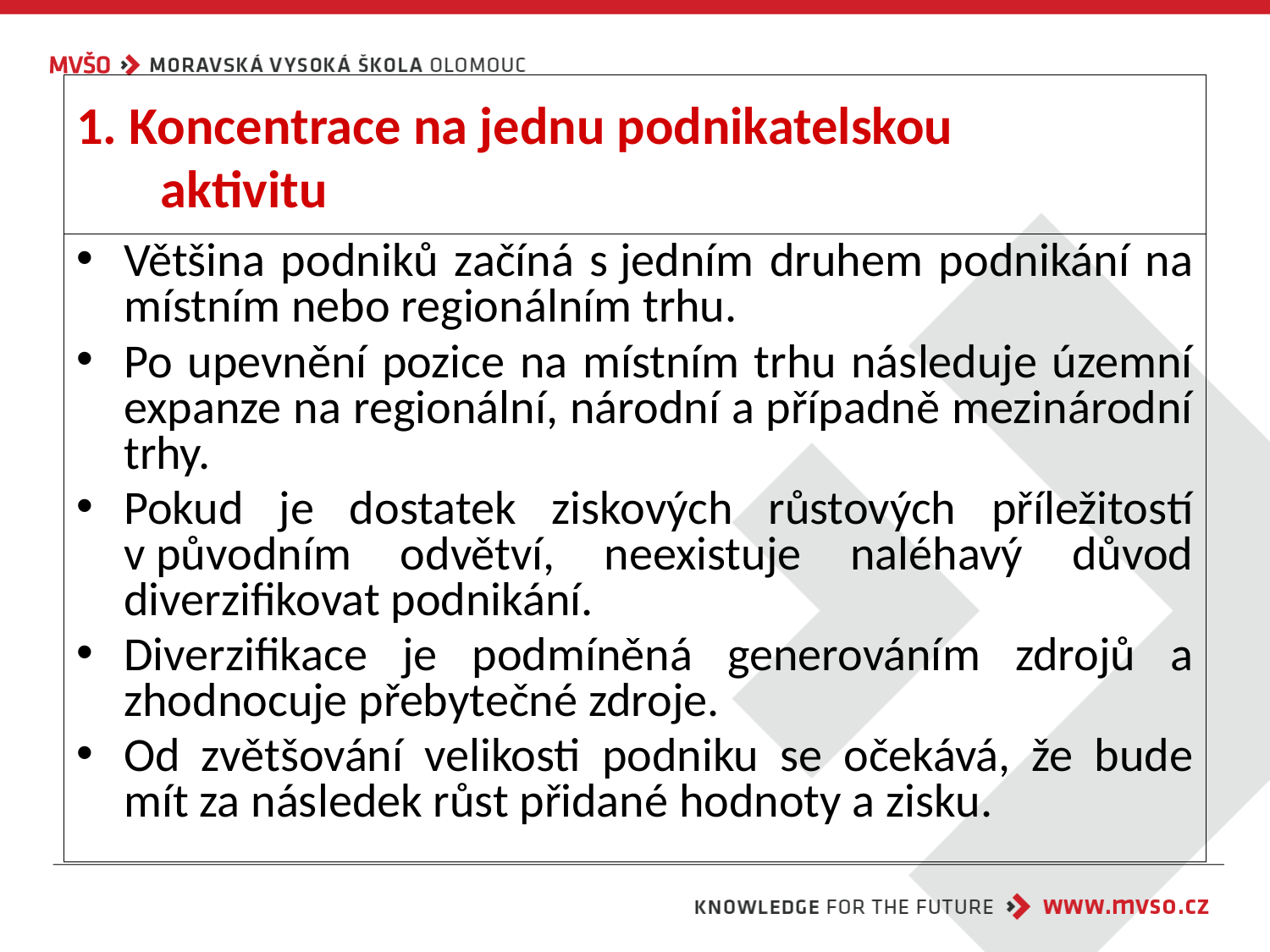

# 1. Koncentrace na jednu podnikatelskou aktivitu
Většina podniků začíná s jedním druhem podnikání na místním nebo regionálním trhu.
Po upevnění pozice na místním trhu následuje územní expanze na regionální, národní a případně mezinárodní trhy.
Pokud je dostatek ziskových růstových příležitostí v původním odvětví, neexistuje naléhavý důvod diverzifikovat podnikání.
Diverzifikace je podmíněná generováním zdrojů a zhodnocuje přebytečné zdroje.
Od zvětšování velikosti podniku se očekává, že bude mít za následek růst přidané hodnoty a zisku.